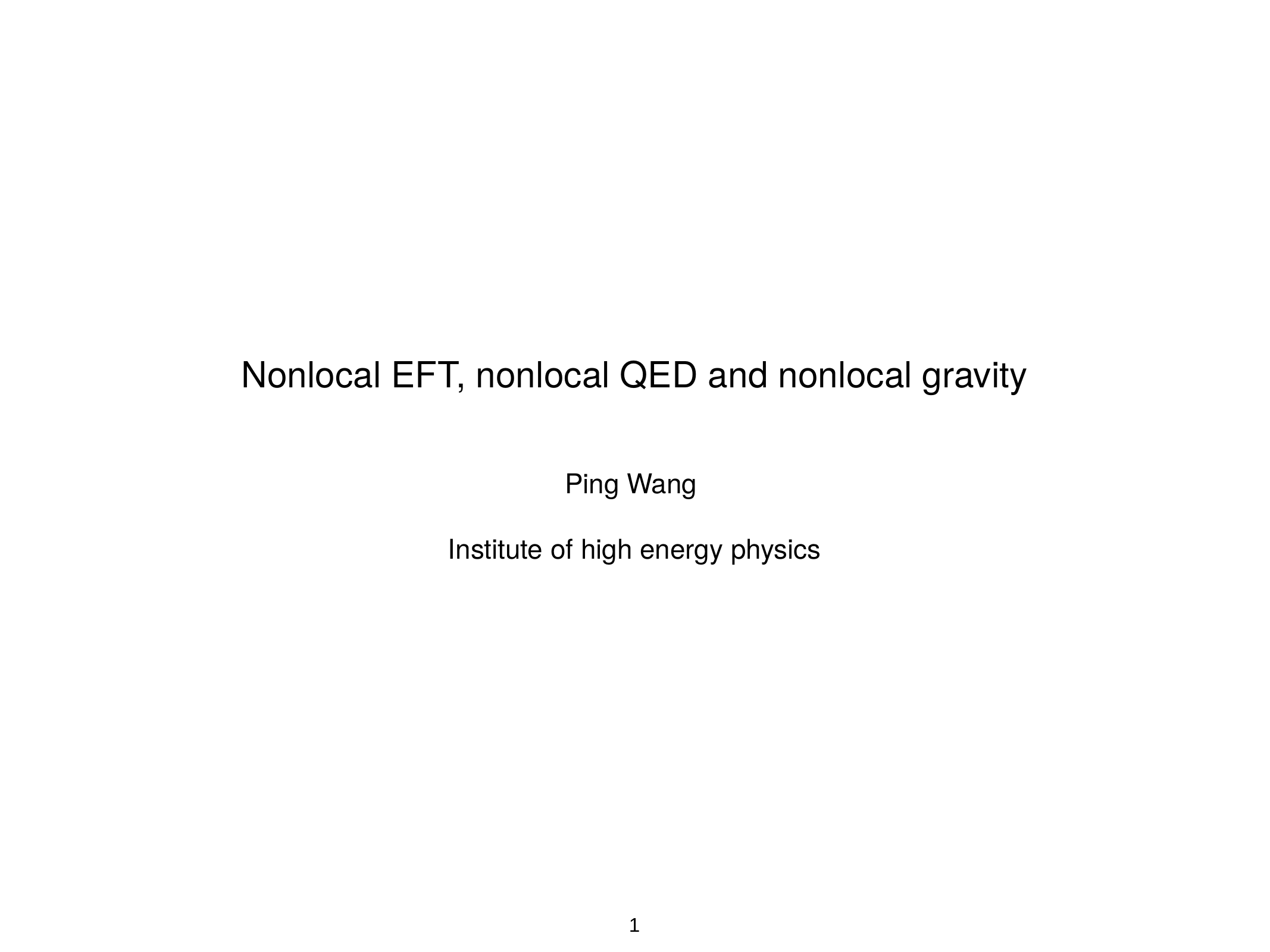

Nonlocal EFT, nonlocal QED and nonlocal gravity

Ping Wang

Institute of high energy physics

1